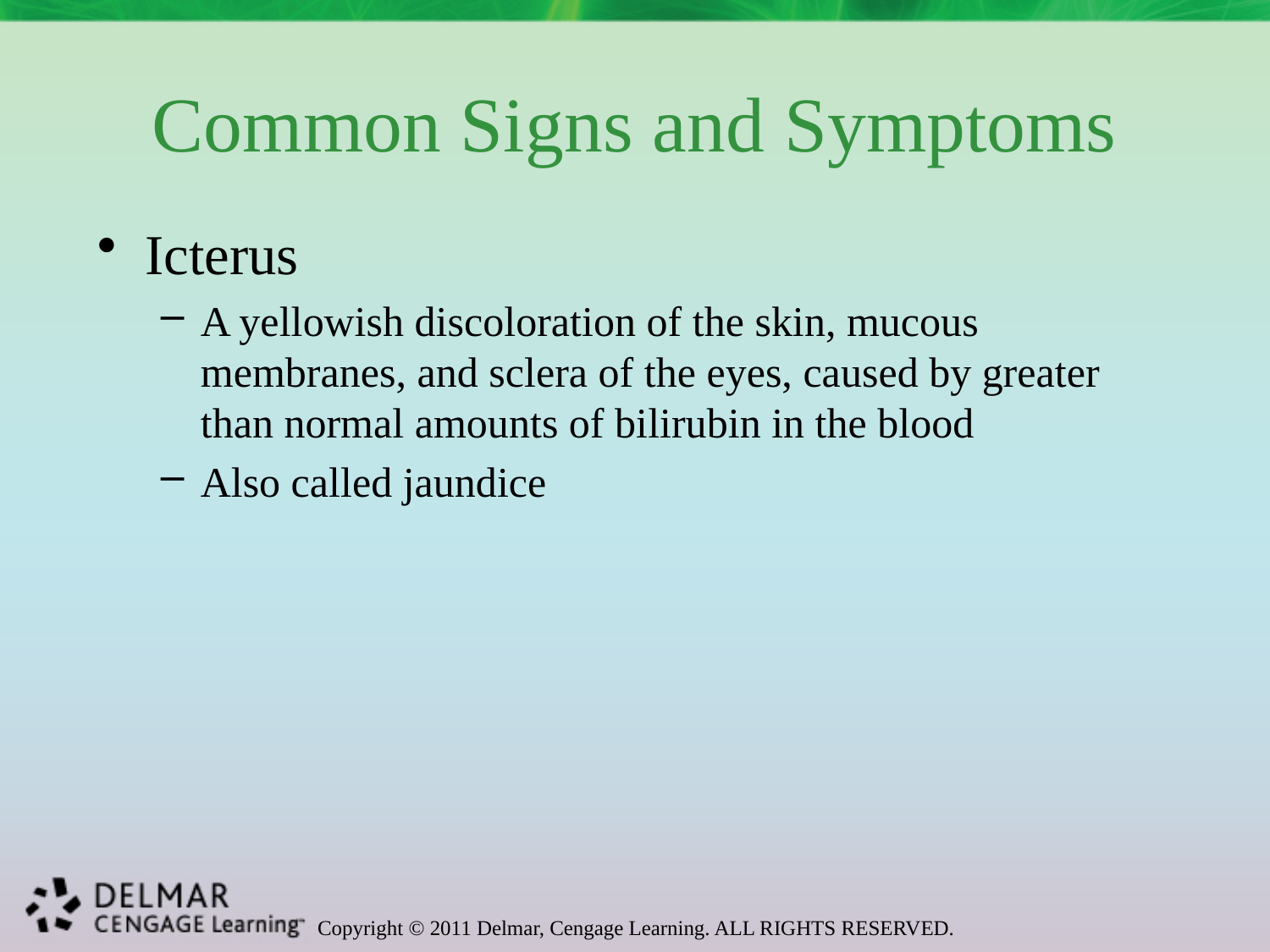

# Common Signs and Symptoms
Icterus
A yellowish discoloration of the skin, mucous membranes, and sclera of the eyes, caused by greater than normal amounts of bilirubin in the blood
Also called jaundice